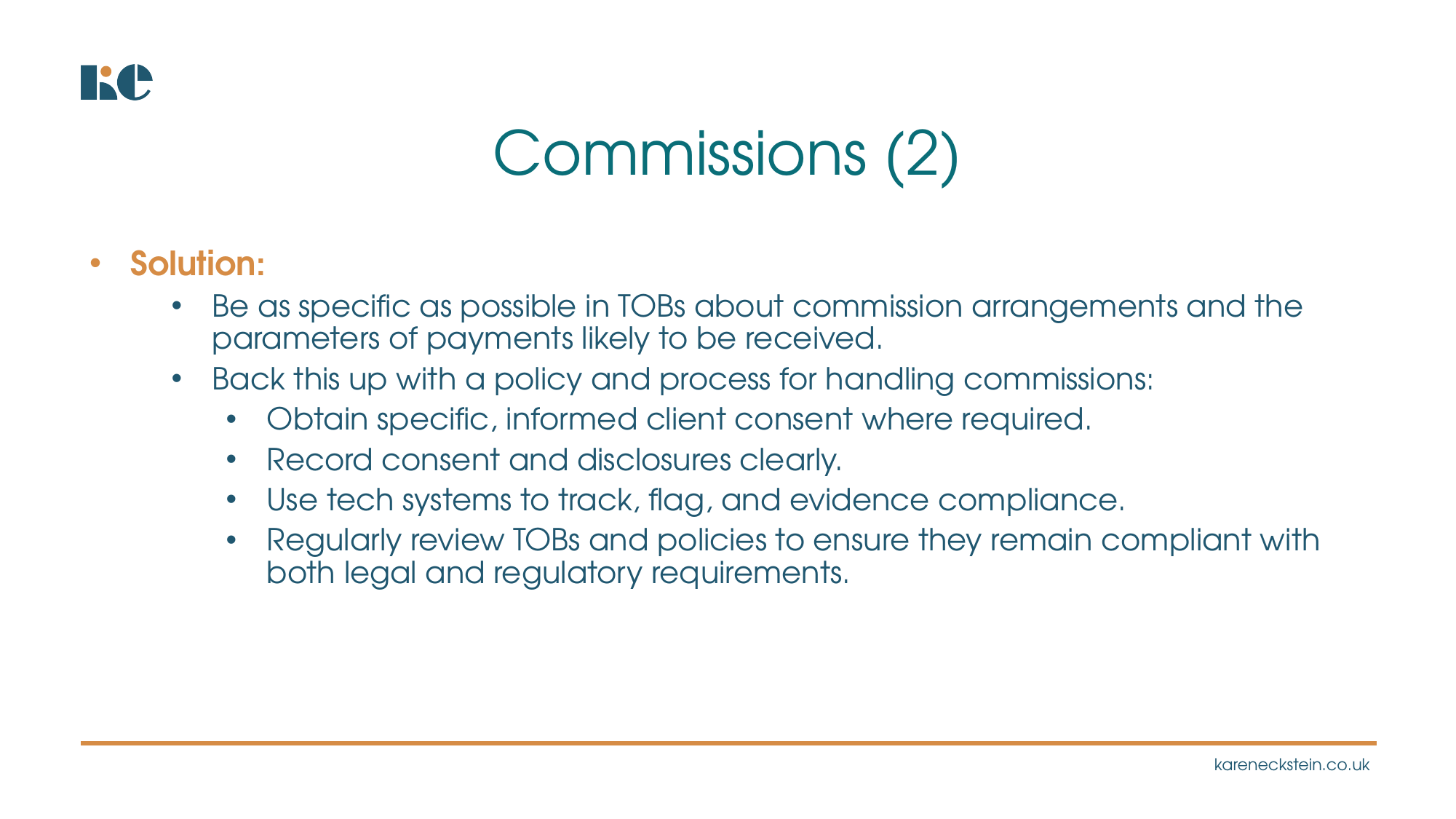

Commissions (2)
Solution:
Be as specific as possible in TOBs about commission arrangements and the parameters of payments likely to be received.
Back this up with a policy and process for handling commissions:
Obtain specific, informed client consent where required.
Record consent and disclosures clearly.
Use tech systems to track, flag, and evidence compliance.
Regularly review TOBs and policies to ensure they remain compliant with both legal and regulatory requirements.